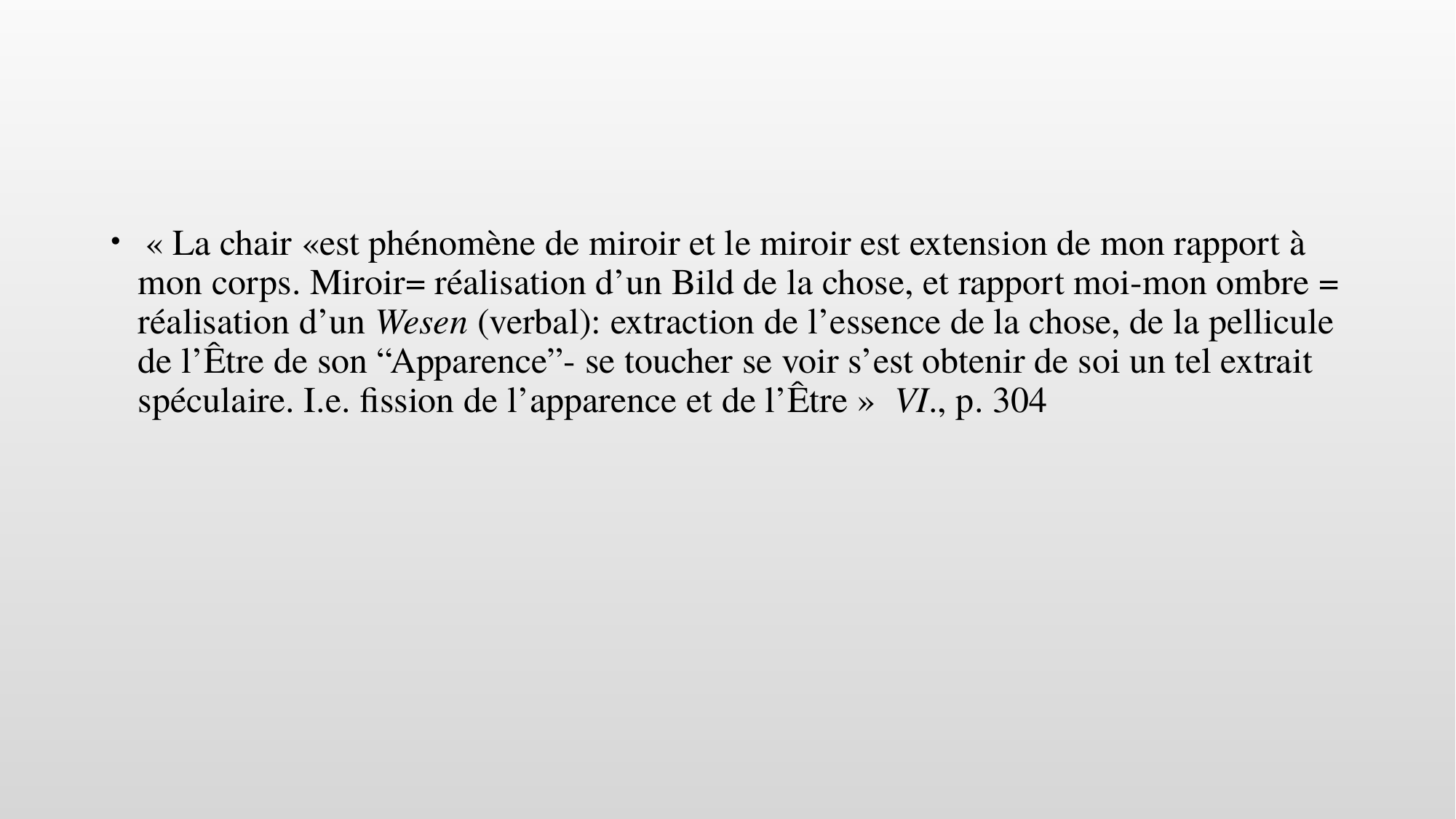

#
 « La chair «est phénomène de miroir et le miroir est extension de mon rapport à mon corps. Miroir= réalisation d’un Bild de la chose, et rapport moi-mon ombre = réalisation d’un Wesen (verbal): extraction de l’essence de la chose, de la pellicule de l’Être de son “Apparence”- se toucher se voir s’est obtenir de soi un tel extrait spéculaire. I.e. fission de l’apparence et de l’Être »  VI., p. 304